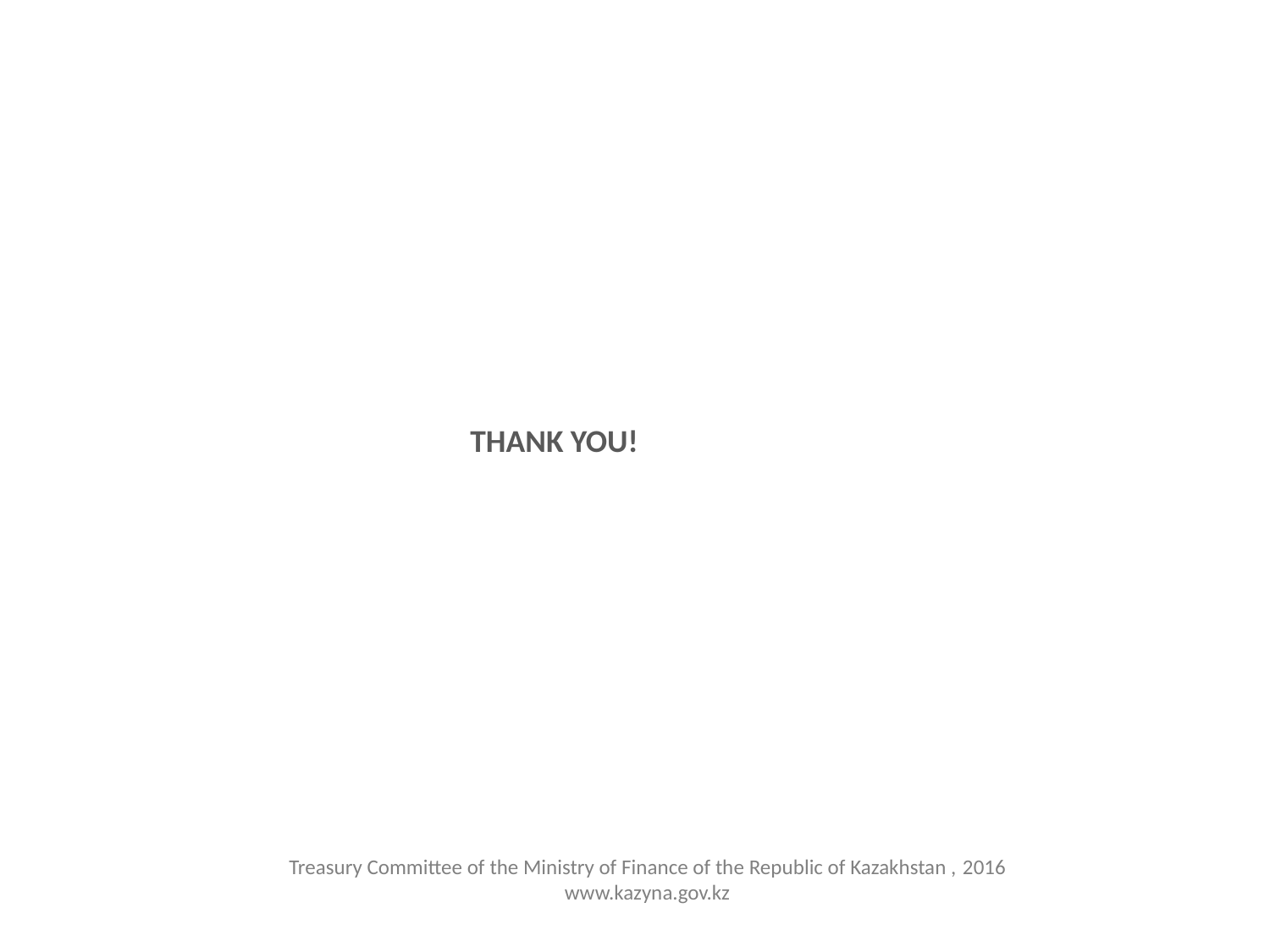

THANK YOU!
Treasury Committee of the Ministry of Finance of the Republic of Kazakhstan , 2016
www.kazyna.gov.kz